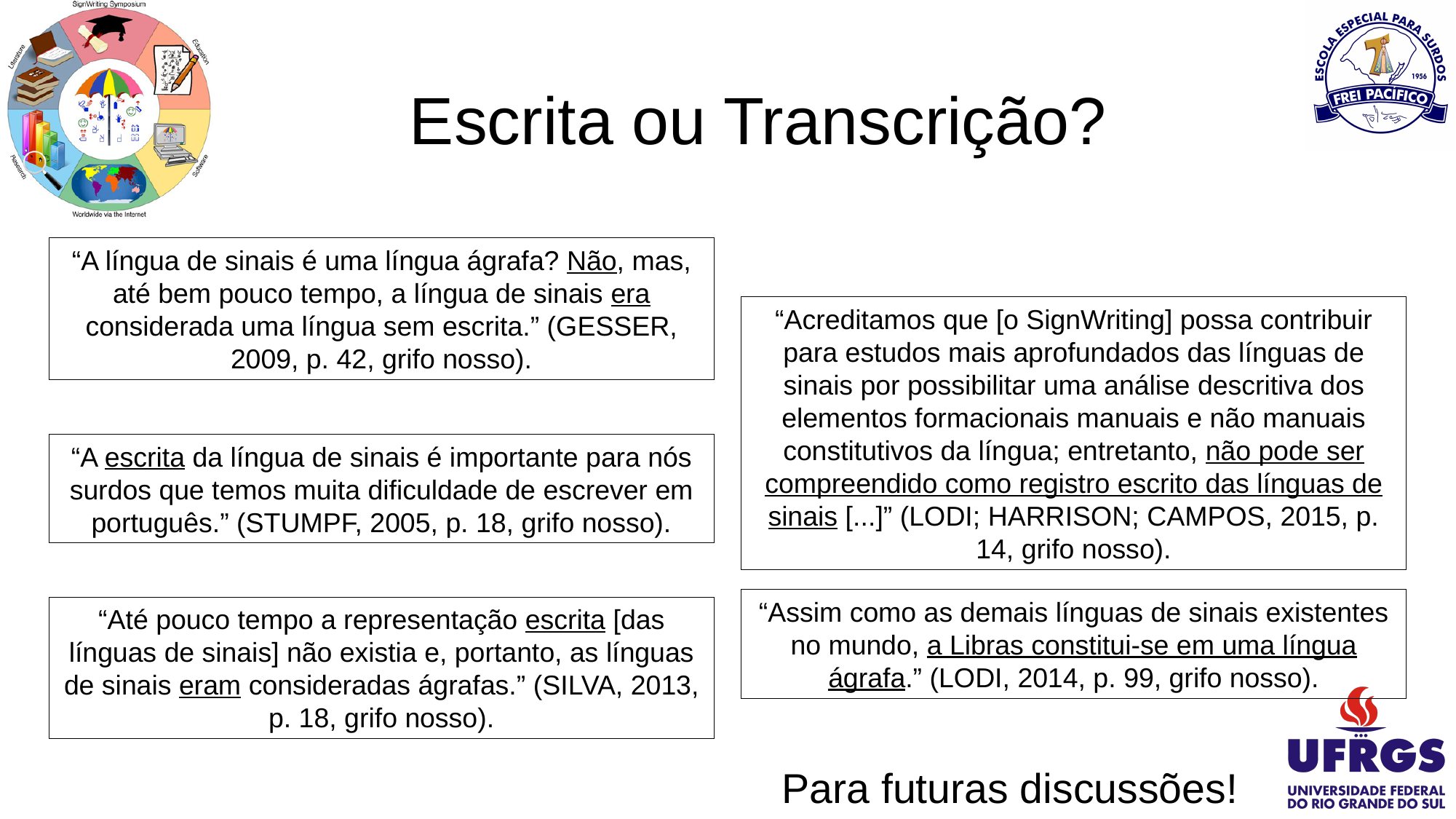

# Escrita ou Transcrição?
“A língua de sinais é uma língua ágrafa? Não, mas, até bem pouco tempo, a língua de sinais era considerada uma língua sem escrita.” (GESSER, 2009, p. 42, grifo nosso).
“Acreditamos que [o SignWriting] possa contribuir para estudos mais aprofundados das línguas de sinais por possibilitar uma análise descritiva dos elementos formacionais manuais e não manuais constitutivos da língua; entretanto, não pode ser compreendido como registro escrito das línguas de sinais [...]” (LODI; HARRISON; CAMPOS, 2015, p. 14, grifo nosso).
“A escrita da língua de sinais é importante para nós surdos que temos muita dificuldade de escrever em português.” (STUMPF, 2005, p. 18, grifo nosso).
“Assim como as demais línguas de sinais existentes no mundo, a Libras constitui-se em uma língua ágrafa.” (LODI, 2014, p. 99, grifo nosso).
“Até pouco tempo a representação escrita [das línguas de sinais] não existia e, portanto, as línguas de sinais eram consideradas ágrafas.” (SILVA, 2013, p. 18, grifo nosso).
Para futuras discussões!